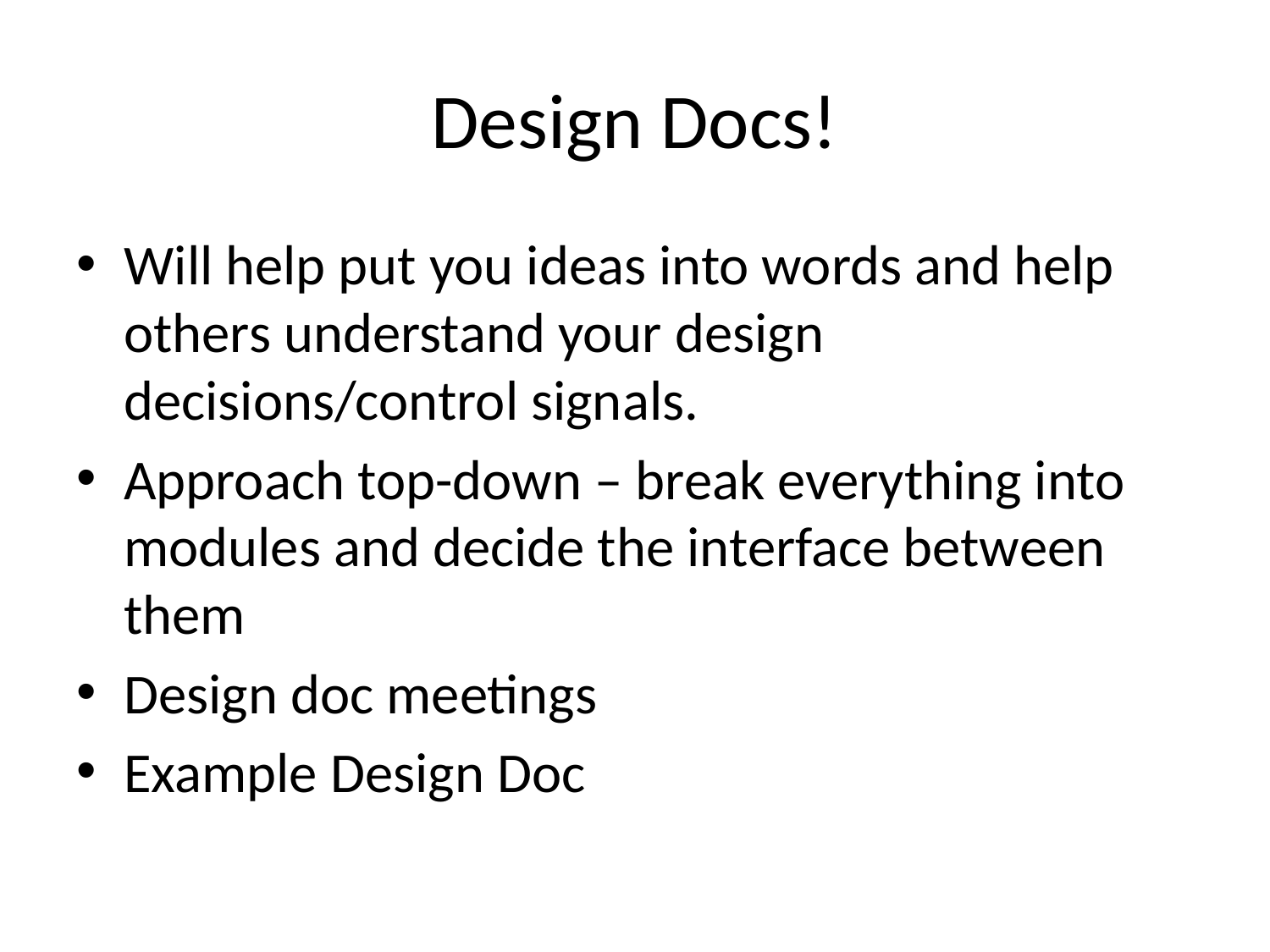

# Design Docs!
Will help put you ideas into words and help others understand your design decisions/control signals.
Approach top-down – break everything into modules and decide the interface between them
Design doc meetings
Example Design Doc